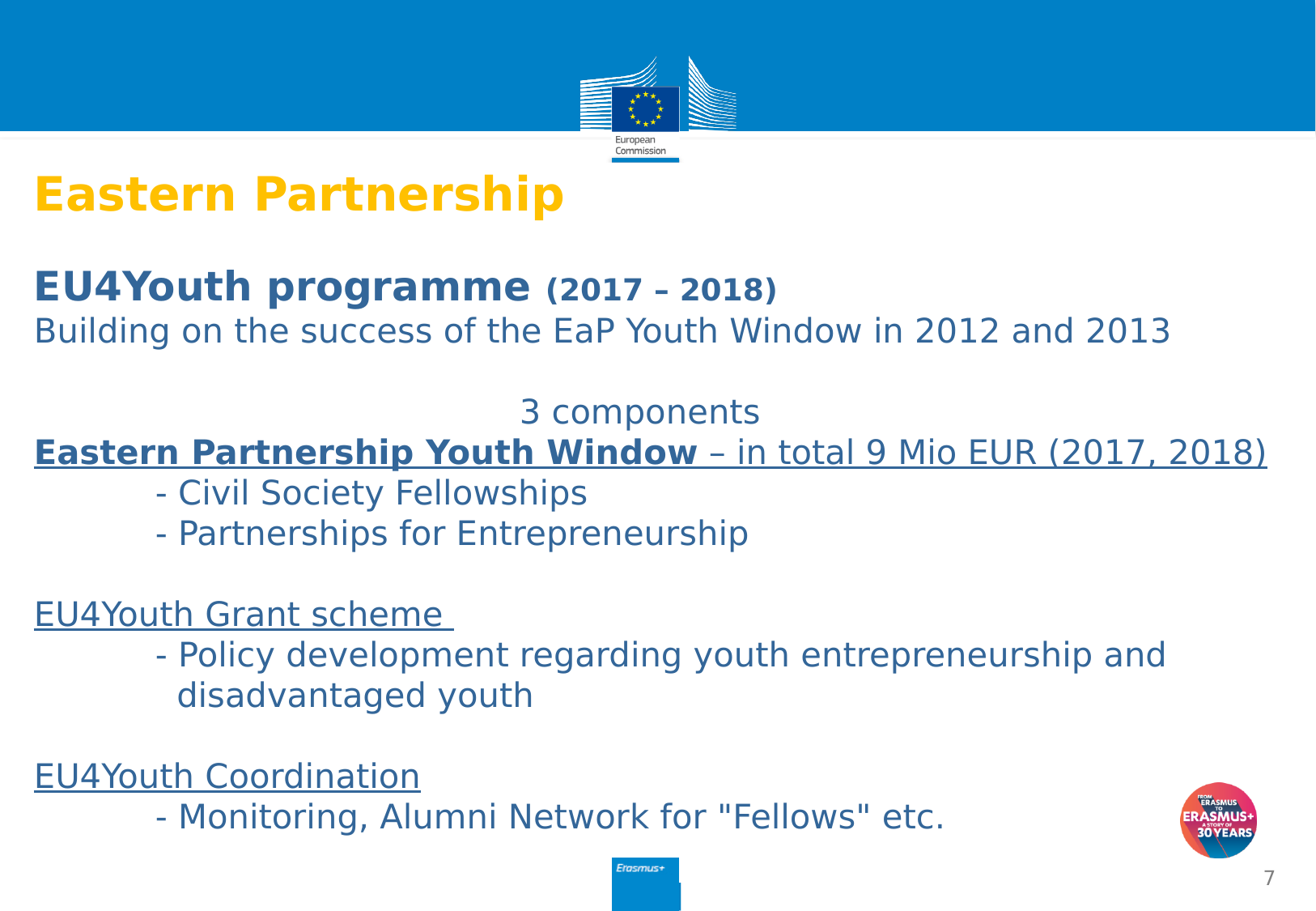

# Eastern Partnership EU4Youth programme (2017 – 2018) Building on the success of the EaP Youth Window in 2012 and 2013 3 components Eastern Partnership Youth Window – in total 9 Mio EUR (2017, 2018) - Civil Society Fellowships - Partnerships for Entrepreneurship EU4Youth Grant scheme - Policy development regarding youth entrepreneurship and 		  disadvantaged youth EU4Youth Coordination - Monitoring, Alumni Network for "Fellows" etc.
7